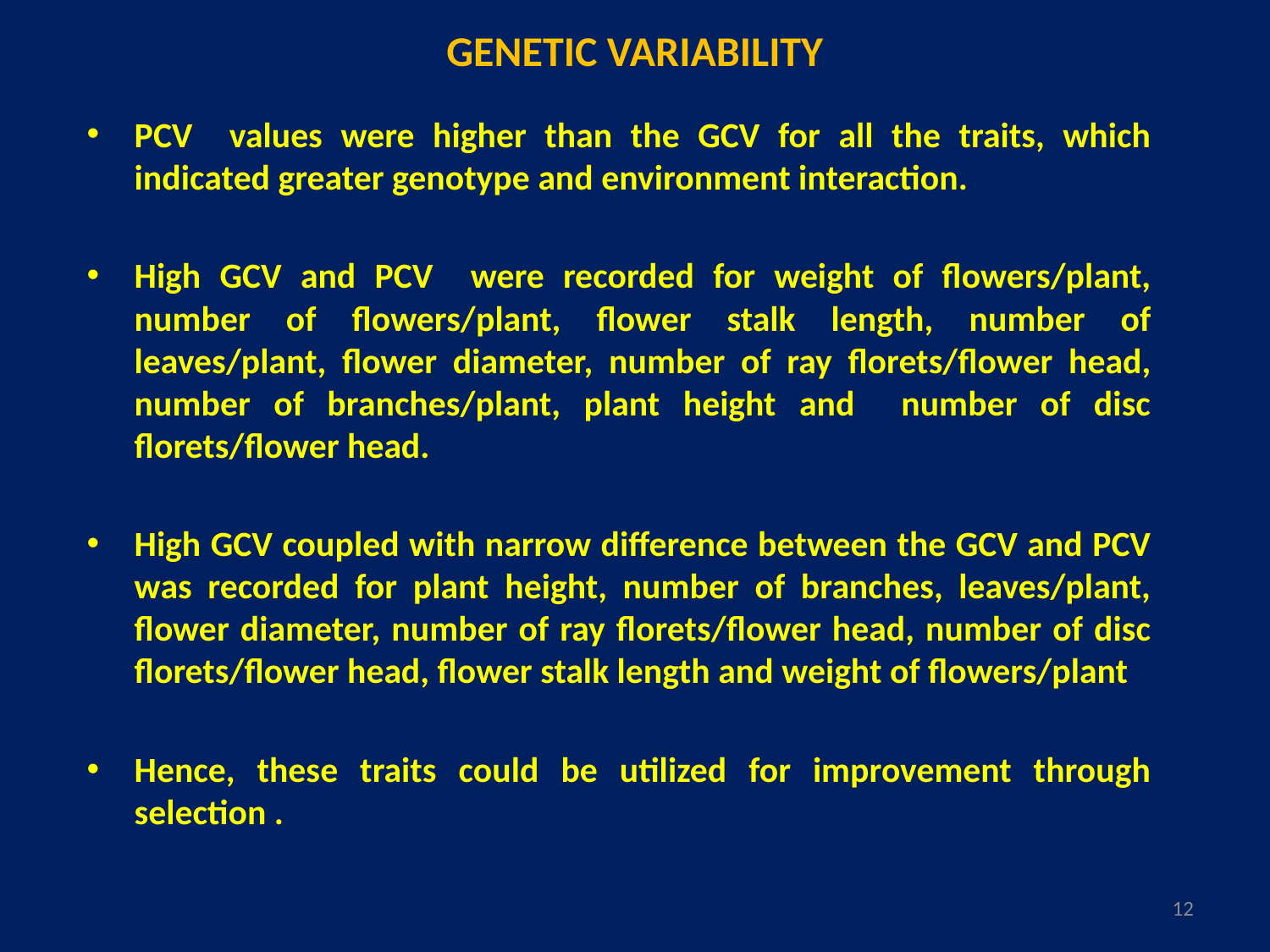

# GENETIC VARIABILITY
PCV  values were higher than the GCV for all the traits, which indicated greater genotype and environment interaction.

High GCV and PCV  were recorded for weight of flowers/plant, number of flowers/plant, flower stalk length, number of leaves/plant, flower diameter, number of ray florets/flower head, number of branches/plant, plant height and  number of disc florets/flower head.

High GCV coupled with narrow difference between the GCV and PCV was recorded for plant height, number of branches, leaves/plant, flower diameter, number of ray florets/flower head, number of disc florets/flower head, flower stalk length and weight of flowers/plant

Hence, these traits could be utilized for improvement through selection .

12